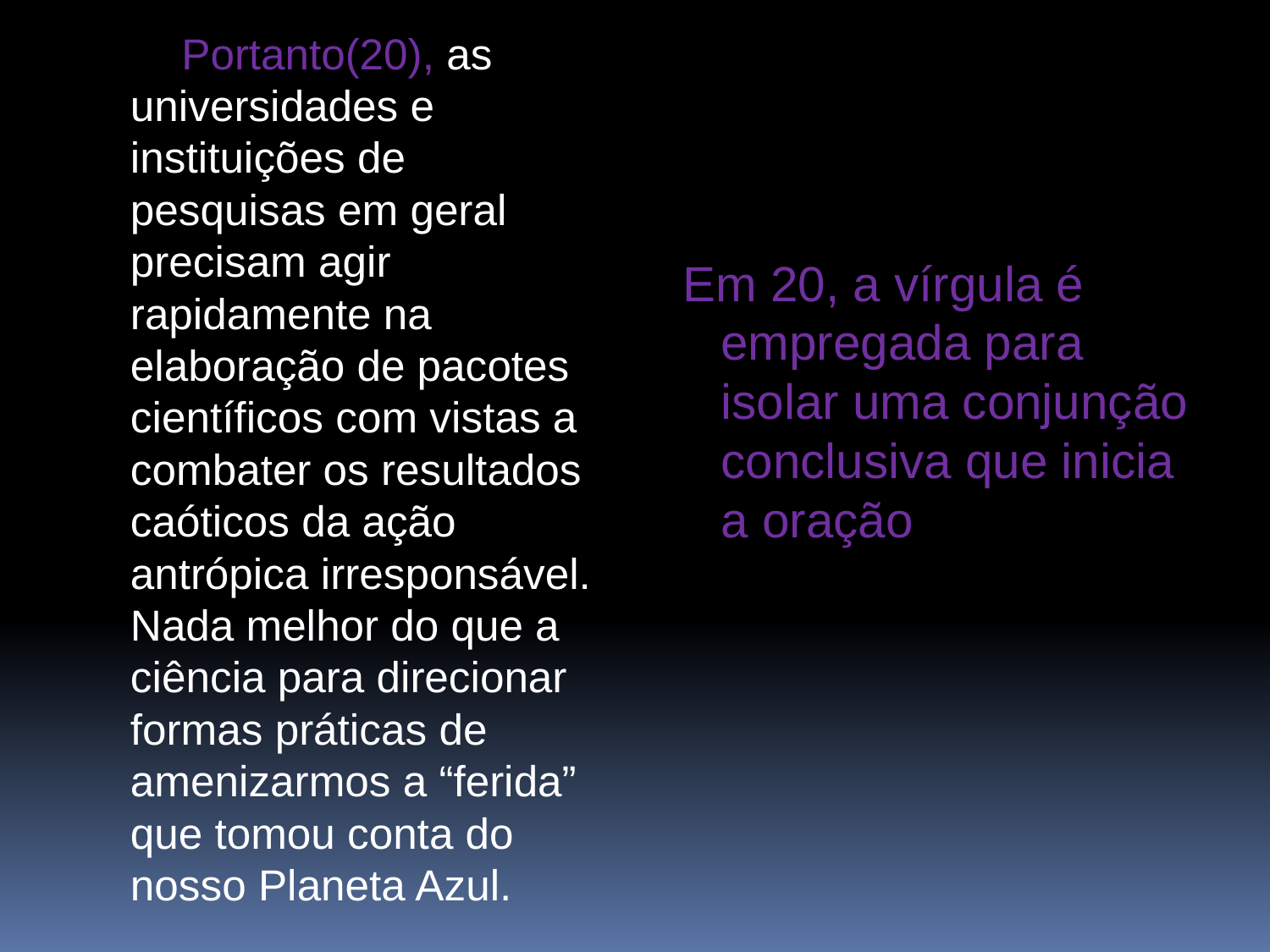

Portanto(20), as universidades e instituições de pesquisas em geral precisam agir rapidamente na elaboração de pacotes científicos com vistas a combater os resultados caóticos da ação antrópica irresponsável. Nada melhor do que a ciência para direcionar formas práticas de amenizarmos a “ferida” que tomou conta do nosso Planeta Azul.

 Em 20, a vírgula é empregada para isolar uma conjunção conclusiva que inicia a oração